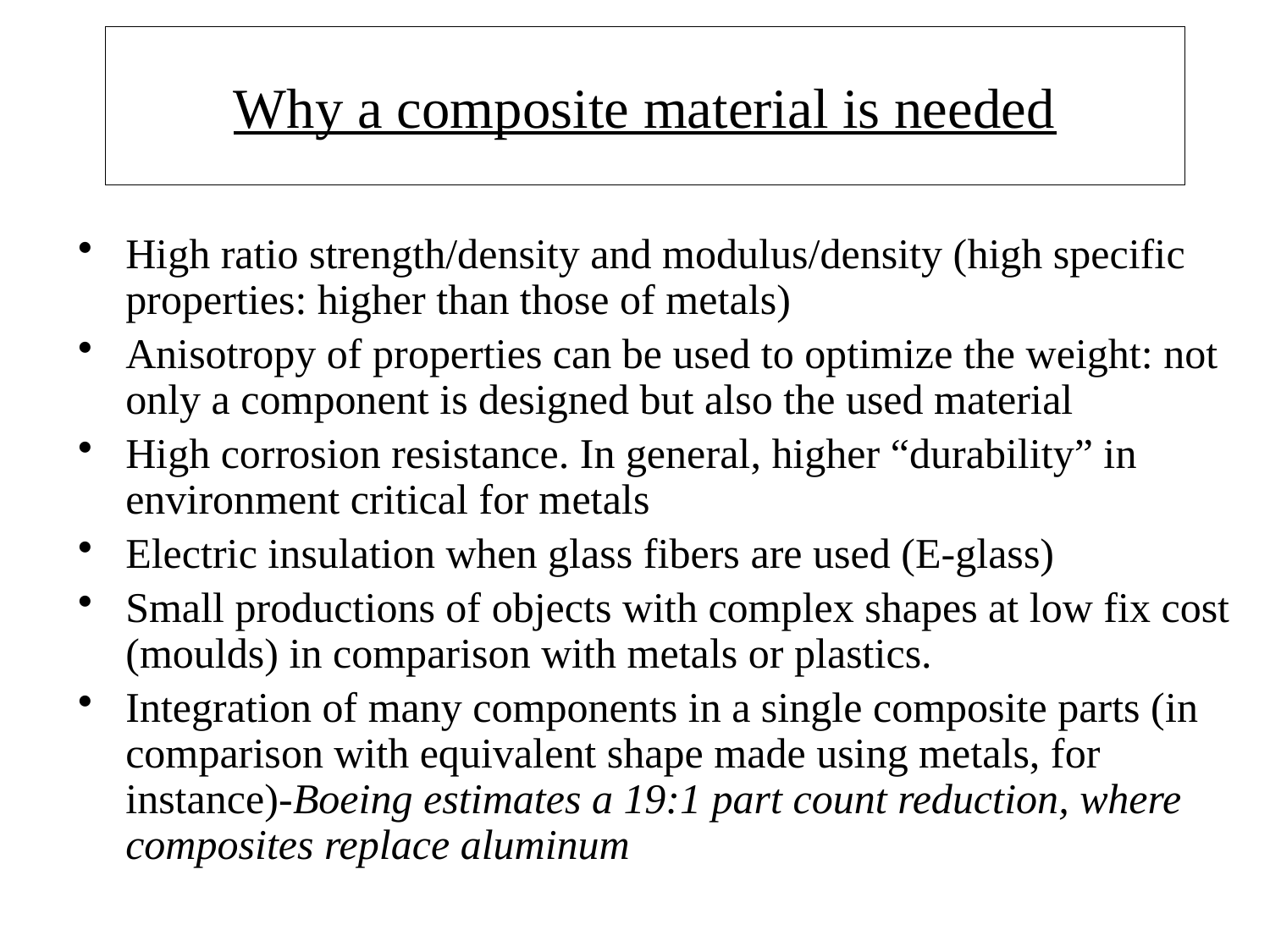

# Why a composite material is needed
High ratio strength/density and modulus/density (high specific properties: higher than those of metals)
Anisotropy of properties can be used to optimize the weight: not only a component is designed but also the used material
High corrosion resistance. In general, higher “durability” in environment critical for metals
Electric insulation when glass fibers are used (E-glass)
Small productions of objects with complex shapes at low fix cost (moulds) in comparison with metals or plastics.
Integration of many components in a single composite parts (in comparison with equivalent shape made using metals, for instance)-Boeing estimates a 19:1 part count reduction, where composites replace aluminum